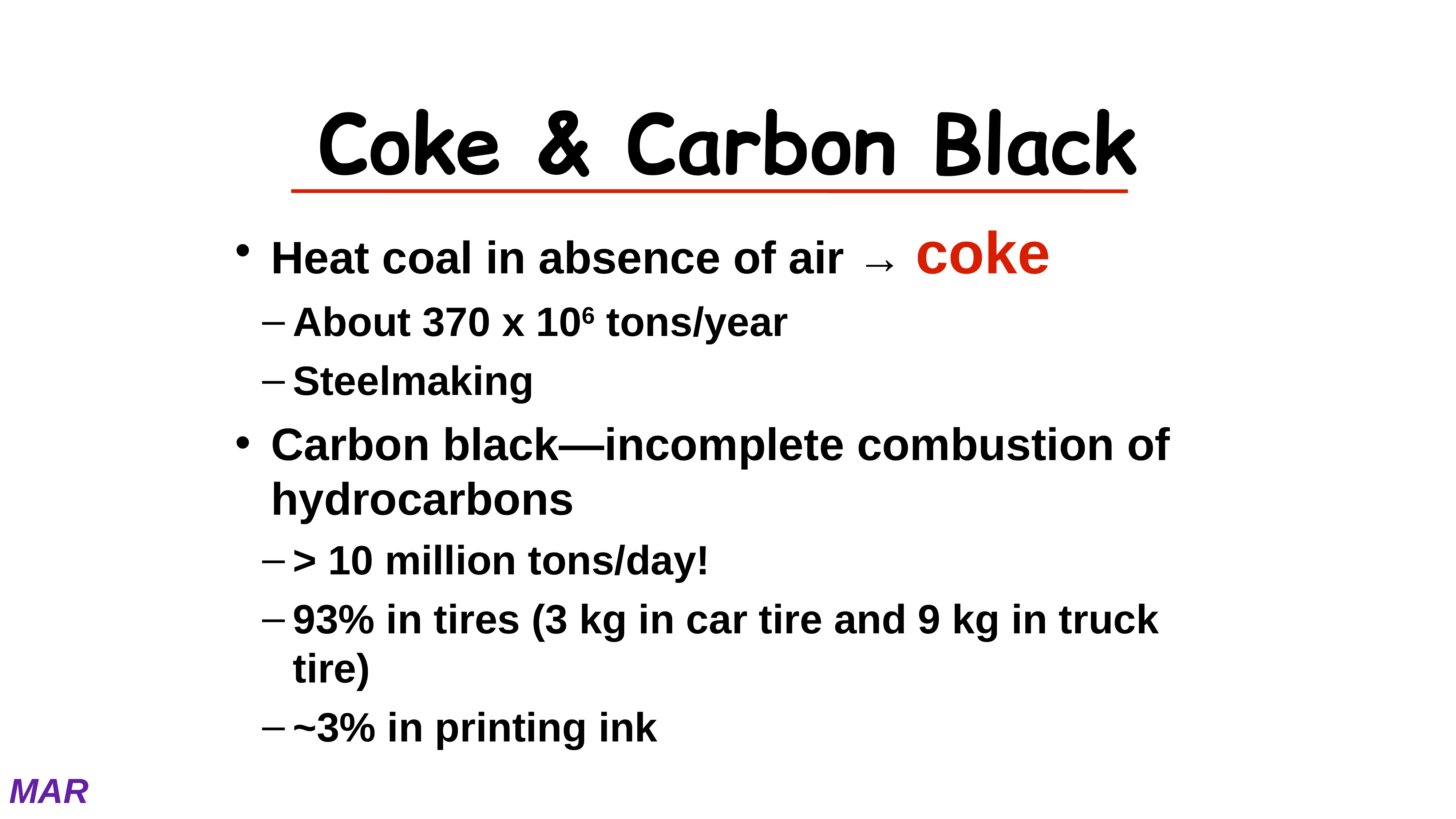

# Coke & Carbon Black

Heat coal in absence of air → coke
About 370 x 106 tons/year
Steelmaking
Carbon black—incomplete combustion of hydrocarbons
> 10 million tons/day!
93% in tires (3 kg in car tire and 9 kg in truck tire)
~3% in printing ink
MAR